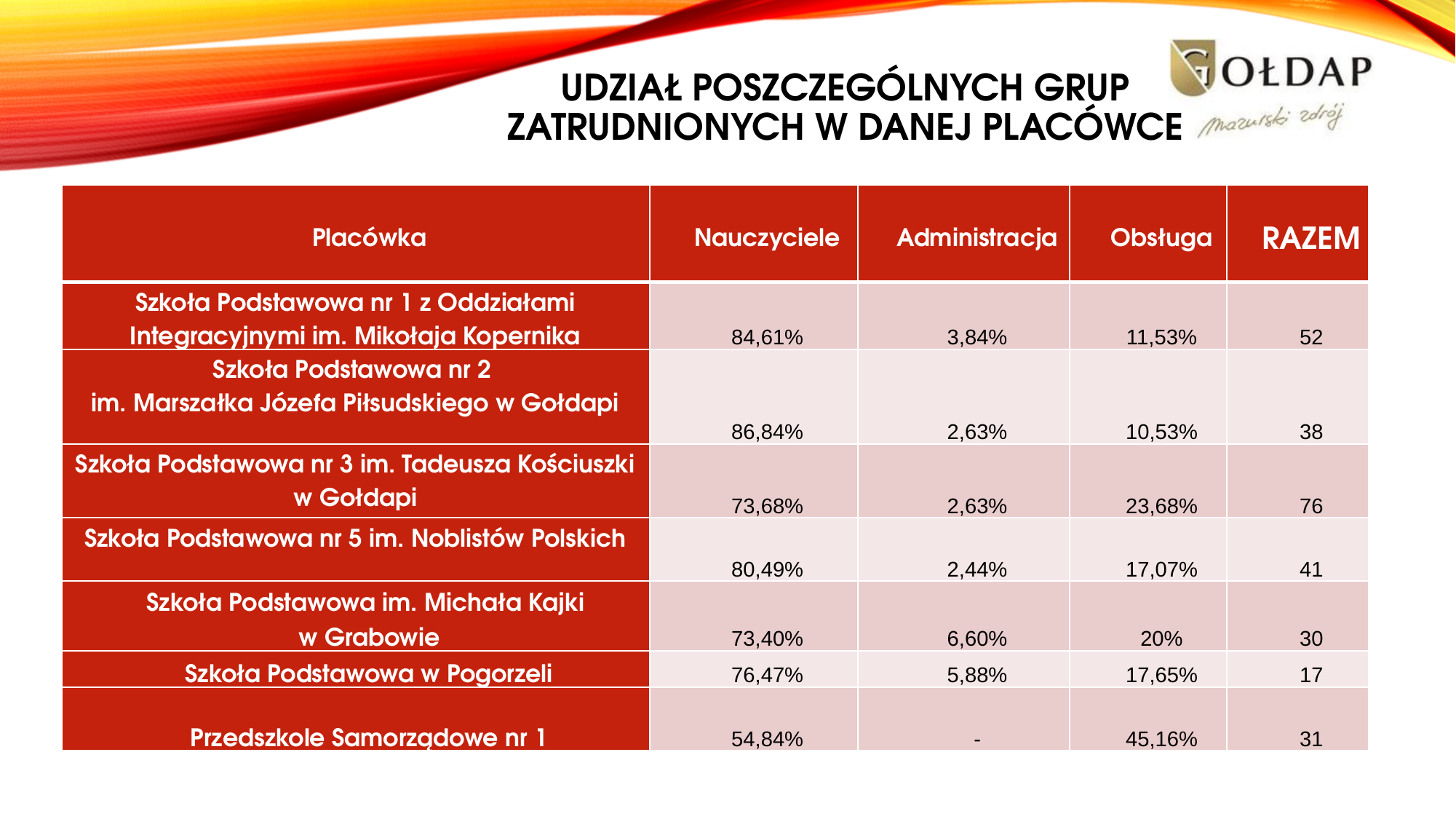

# Udział poszczególnych grup zatrudnionych w danej placówce
| Placówka | Nauczyciele | Administracja | Obsługa | RAZEM |
| --- | --- | --- | --- | --- |
| Szkoła Podstawowa nr 1 z Oddziałami Integracyjnymi im. Mikołaja Kopernika | 84,61% | 3,84% | 11,53% | 52 |
| Szkoła Podstawowa nr 2 im. Marszałka Józefa Piłsudskiego w Gołdapi | 86,84% | 2,63% | 10,53% | 38 |
| Szkoła Podstawowa nr 3 im. Tadeusza Kościuszki w Gołdapi | 73,68% | 2,63% | 23,68% | 76 |
| Szkoła Podstawowa nr 5 im. Noblistów Polskich | 80,49% | 2,44% | 17,07% | 41 |
| Szkoła Podstawowa im. Michała Kajki w Grabowie | 73,40% | 6,60% | 20% | 30 |
| Szkoła Podstawowa w Pogorzeli | 76,47% | 5,88% | 17,65% | 17 |
| Przedszkole Samorządowe nr 1 | 54,84% | - | 45,16% | 31 |